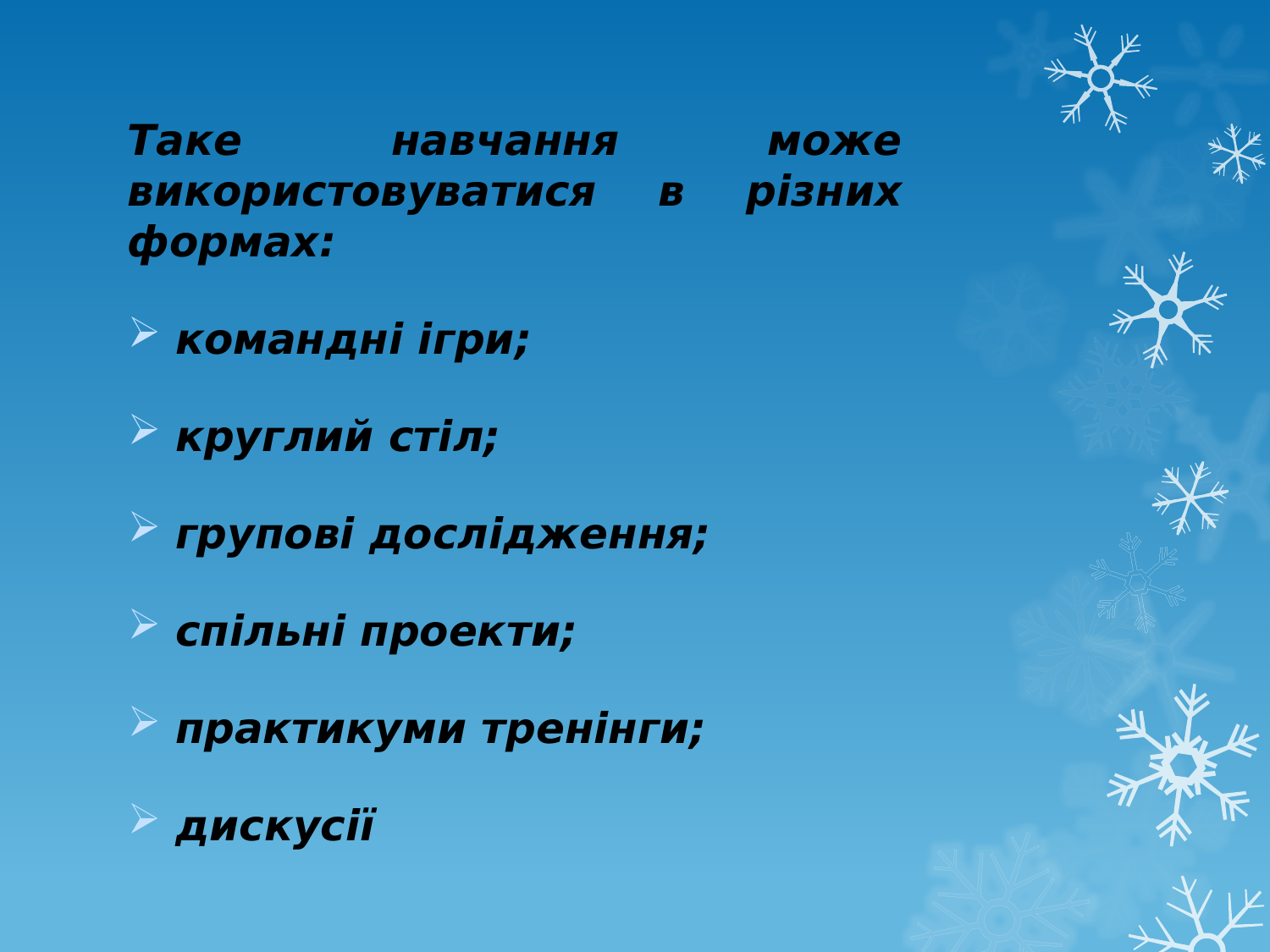

Таке навчання може використовуватися в різних формах:
командні ігри;
круглий стіл;
групові дослідження;
спільні проекти;
практикуми тренінги;
дискусії